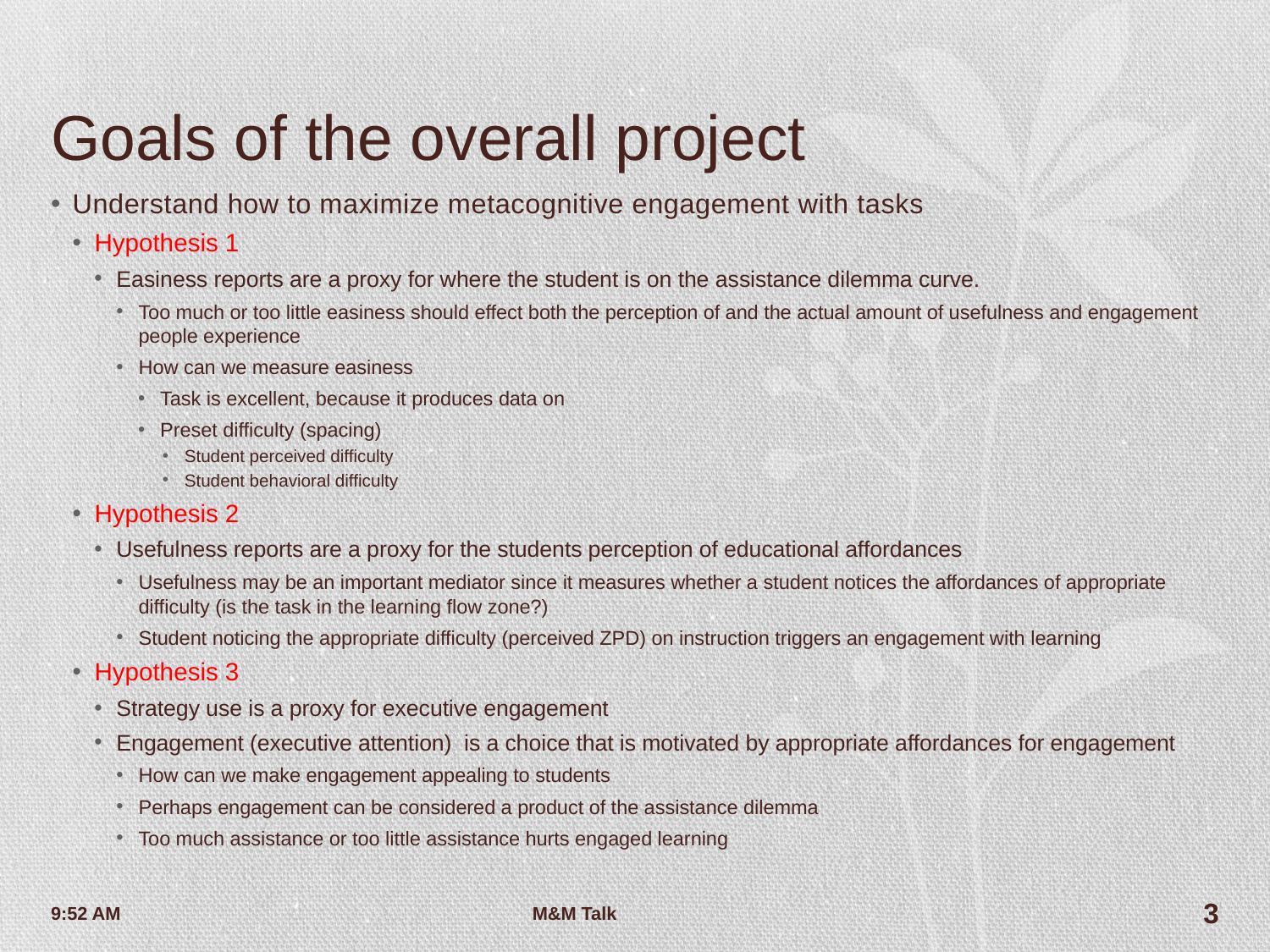

# Goals of the overall project
Understand how to maximize metacognitive engagement with tasks
Hypothesis 1
Easiness reports are a proxy for where the student is on the assistance dilemma curve.
Too much or too little easiness should effect both the perception of and the actual amount of usefulness and engagement people experience
How can we measure easiness
Task is excellent, because it produces data on
Preset difficulty (spacing)
Student perceived difficulty
Student behavioral difficulty
Hypothesis 2
Usefulness reports are a proxy for the students perception of educational affordances
Usefulness may be an important mediator since it measures whether a student notices the affordances of appropriate difficulty (is the task in the learning flow zone?)
Student noticing the appropriate difficulty (perceived ZPD) on instruction triggers an engagement with learning
Hypothesis 3
Strategy use is a proxy for executive engagement
Engagement (executive attention)  is a choice that is motivated by appropriate affordances for engagement
How can we make engagement appealing to students
Perhaps engagement can be considered a product of the assistance dilemma
Too much assistance or too little assistance hurts engaged learning
9:52 AM
M&M Talk
3